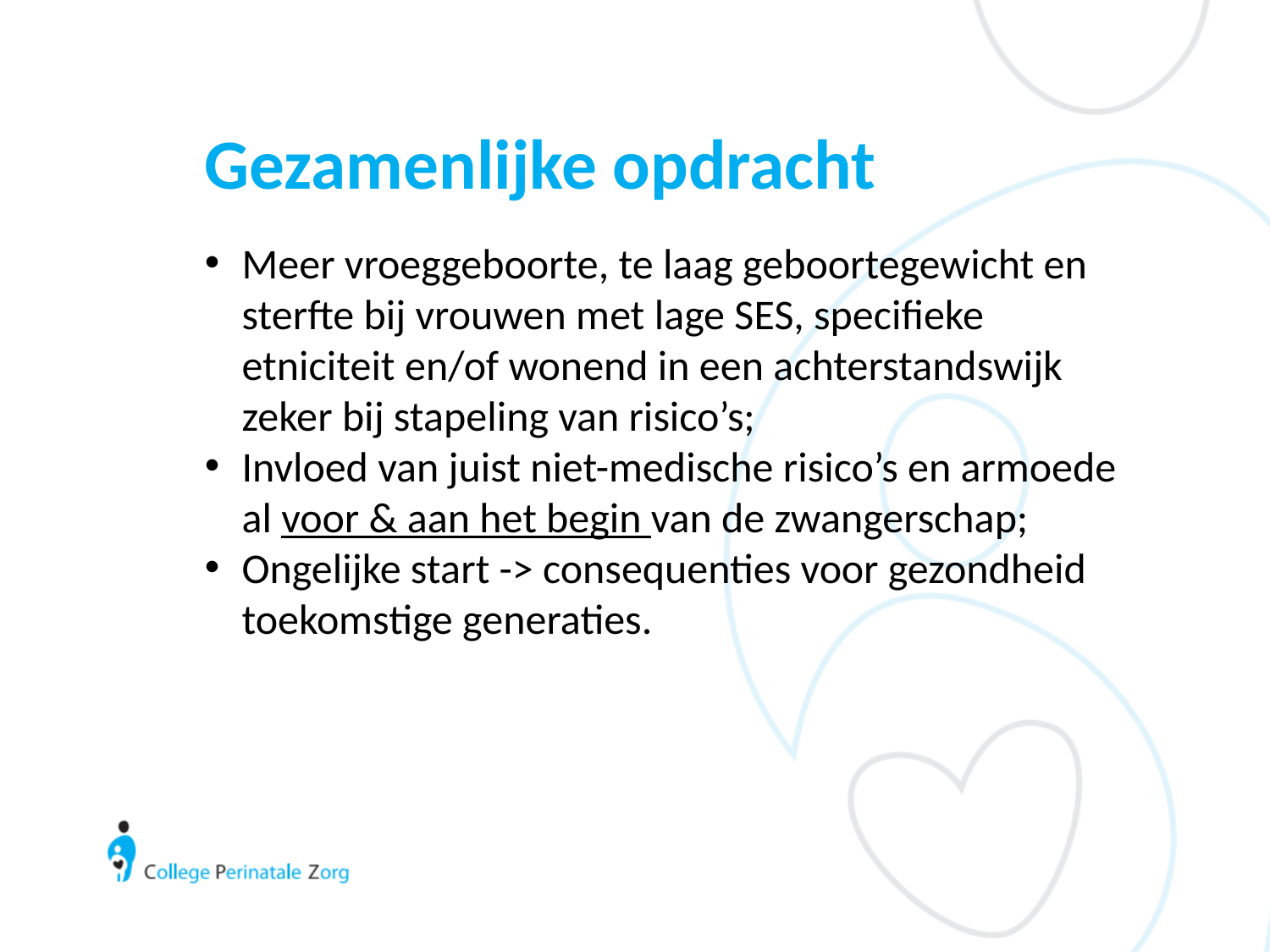

# Gezamenlijke opdracht
Meer vroeggeboorte, te laag geboortegewicht en sterfte bij vrouwen met lage SES, specifieke etniciteit en/of wonend in een achterstandswijk zeker bij stapeling van risico’s;
Invloed van juist niet-medische risico’s en armoede al voor & aan het begin van de zwangerschap;
Ongelijke start -> consequenties voor gezondheid toekomstige generaties.